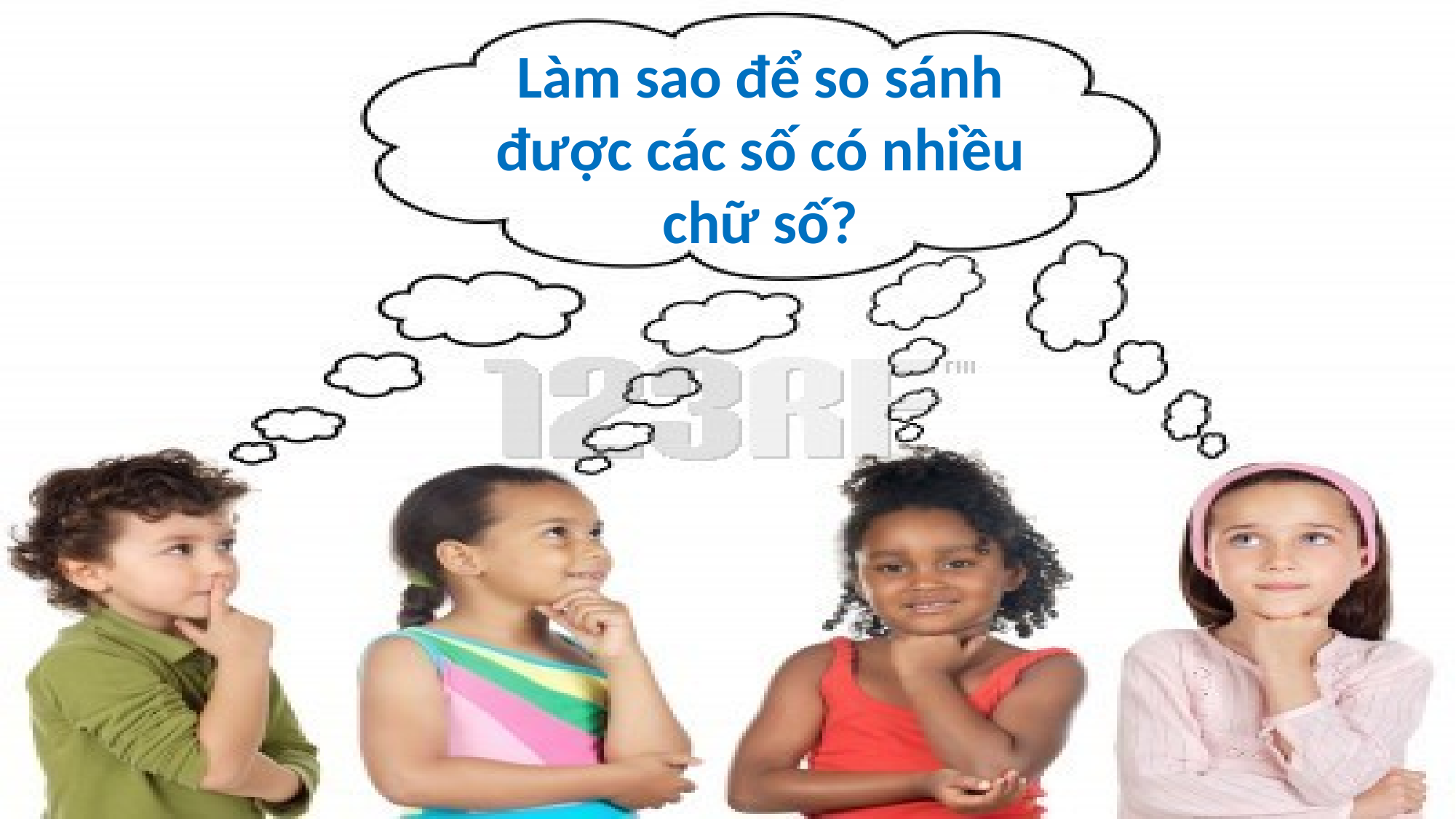

Làm sao để so sánh
được các số có nhiều
chữ số?